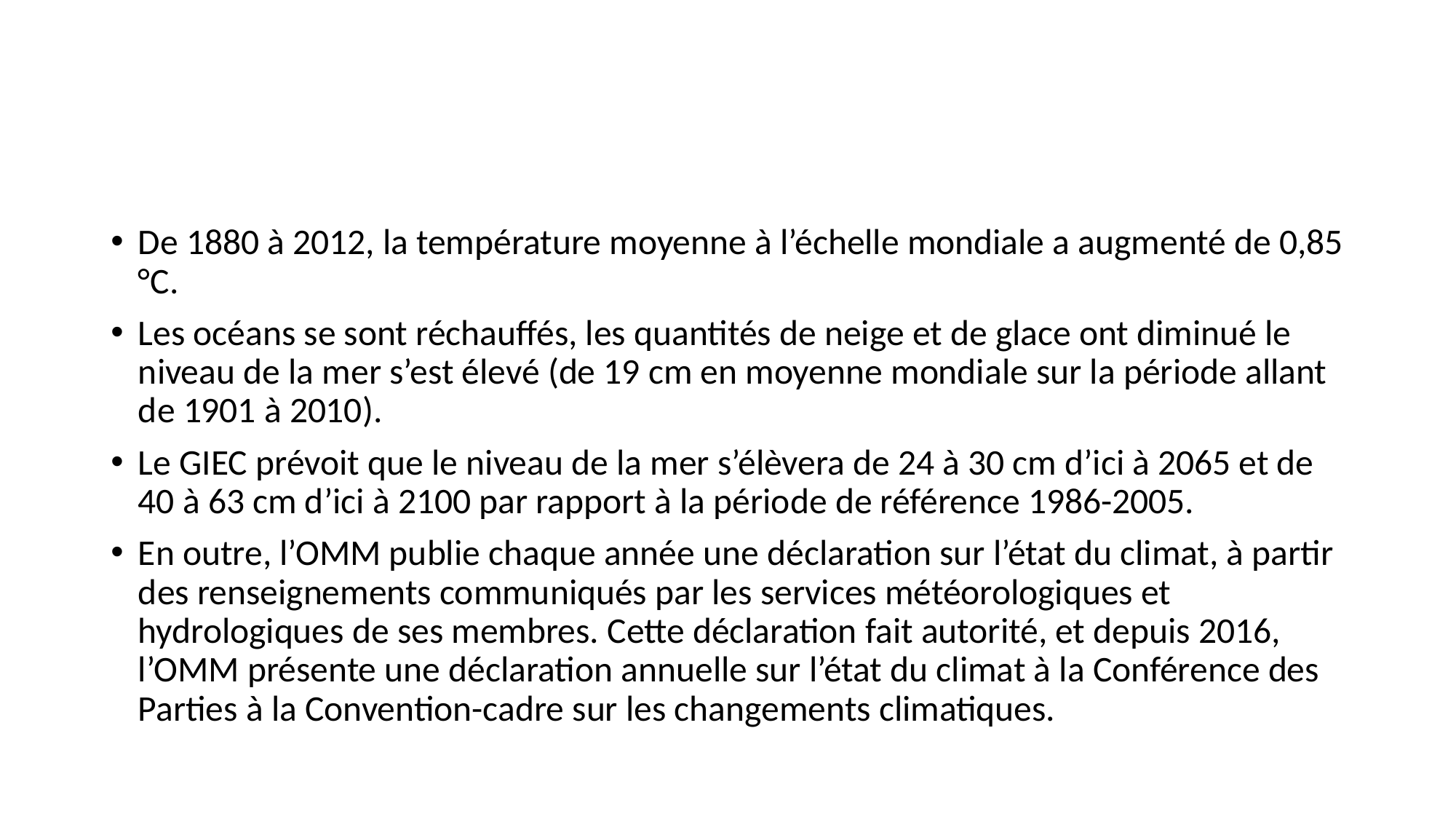

De 1880 à 2012, la température moyenne à l’échelle mondiale a augmenté de 0,85 °C.
Les océans se sont réchauffés, les quantités de neige et de glace ont diminué le niveau de la mer s’est élevé (de 19 cm en moyenne mondiale sur la période allant de 1901 à 2010).
Le GIEC prévoit que le niveau de la mer s’élèvera de 24 à 30 cm d’ici à 2065 et de 40 à 63 cm d’ici à 2100 par rapport à la période de référence 1986-2005.
En outre, l’OMM publie chaque année une déclaration sur l’état du climat, à partir des renseignements communiqués par les services météorologiques et hydrologiques de ses membres. Cette déclaration fait autorité, et depuis 2016, l’OMM présente une déclaration annuelle sur l’état du climat à la Conférence des Parties à la Convention-cadre sur les changements climatiques.